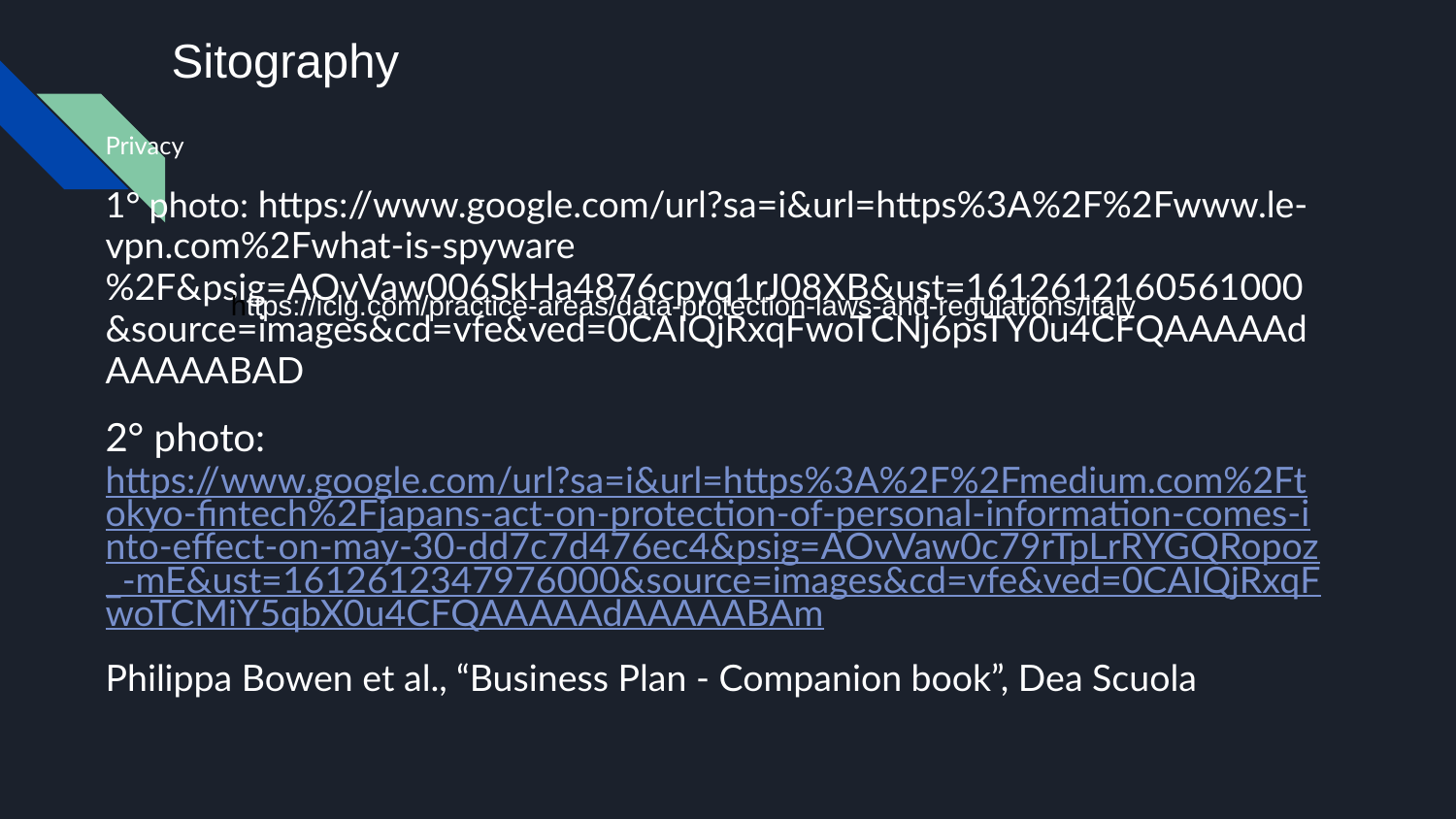

# Sitography

Privacy
1° photo: https://www.google.com/url?sa=i&url=https%3A%2F%2Fwww.le-vpn.com%2Fwhat-is-spyware%2F&psig=AOvVaw006SkHa4876cpyq1rJ08XB&ust=1612612160561000&source=images&cd=vfe&ved=0CAIQjRxqFwoTCNj6psTY0u4CFQAAAAAdAAAAABAD
2° photo: https://www.google.com/url?sa=i&url=https%3A%2F%2Fmedium.com%2Ftokyo-fintech%2Fjapans-act-on-protection-of-personal-information-comes-into-effect-on-may-30-dd7c7d476ec4&psig=AOvVaw0c79rTpLrRYGQRopoz_-mE&ust=1612612347976000&source=images&cd=vfe&ved=0CAIQjRxqFwoTCMiY5qbX0u4CFQAAAAAdAAAAABAm
Philippa Bowen et al., “Business Plan - Companion book”, Dea Scuola
https://iclg.com/practice-areas/data-protection-laws-and-regulations/italy